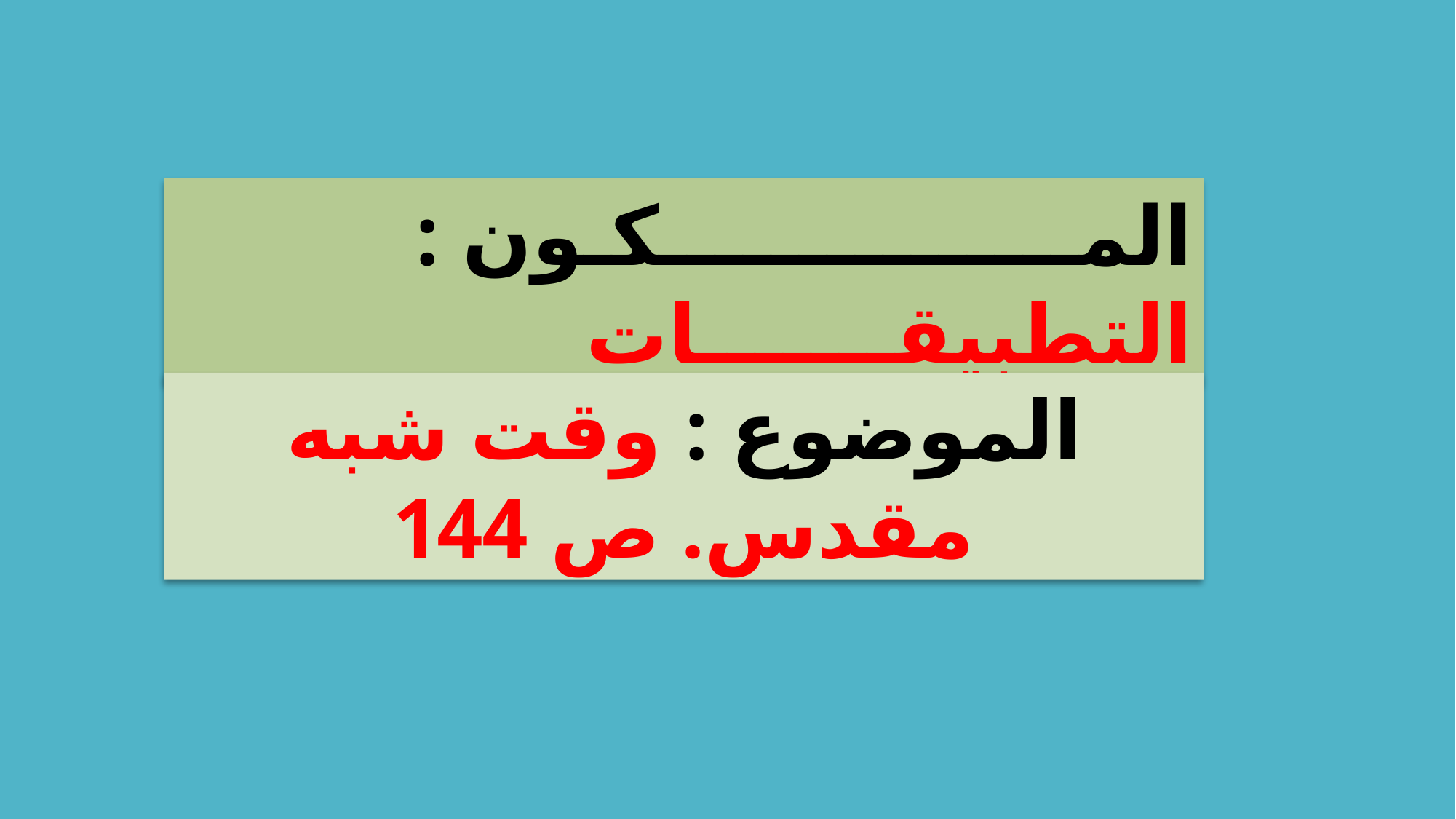

المـــــــــــــــكـون : التطبيقـــــــات
الموضوع : وقت شبه مقدس. ص 144